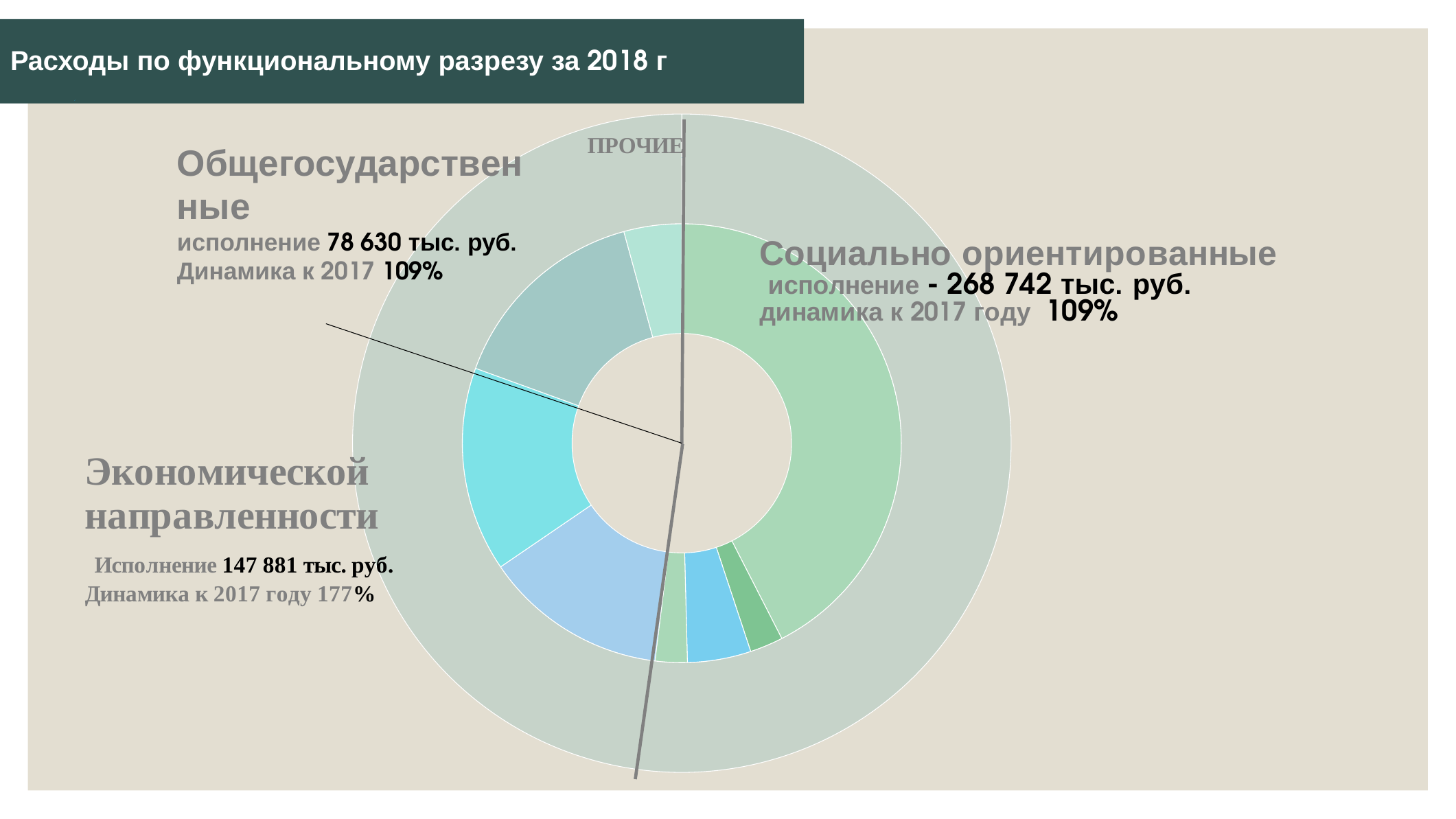

# Расходы по функциональному разрезу за 2018 г

### Chart

| Category | Продажи | Столбец1 |
|---|---|---|
| образование | 219682.0 | None |
| культура  | 12642.0 | None |
| соц.политика | 24199.0 | None |
| физкультура и спорт | 12219.0 | None |
| нац.экономика | 69878.0 | None |
| ЖКХ | 78003.0 | None |
| общегосударственные | 78630.0 | None |
| прочие | 22007.0 | 517260.0 |
Общегосударственные
исполнение 78 630 тыс. руб.
Динамика к 2017 109%